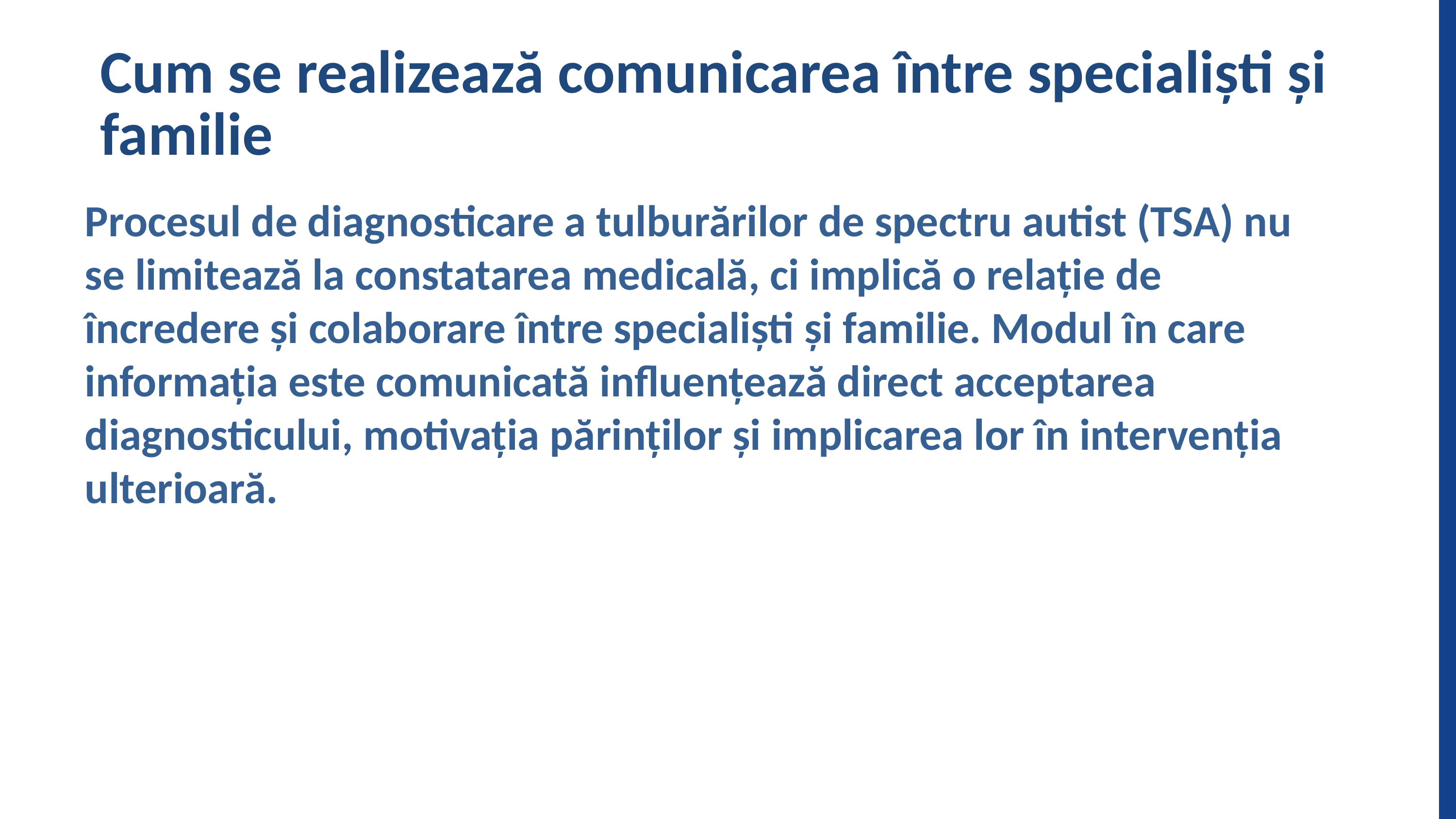

Cum se realizează comunicarea între specialiști și familie
Procesul de diagnosticare a tulburărilor de spectru autist (TSA) nu se limitează la constatarea medicală, ci implică o relație de încredere și colaborare între specialiști și familie. Modul în care informația este comunicată influențează direct acceptarea diagnosticului, motivația părinților și implicarea lor în intervenția ulterioară.